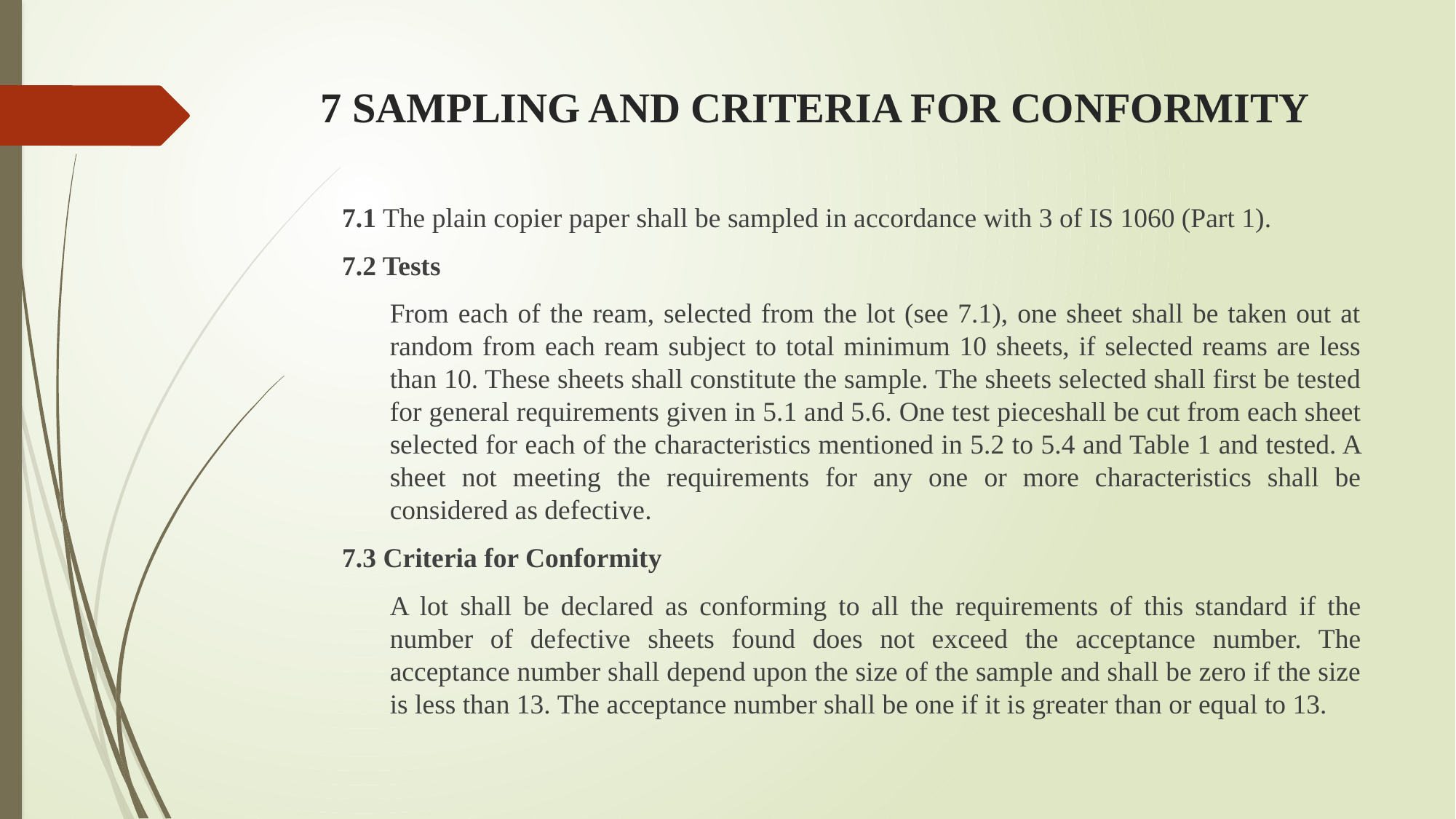

# 7 SAMPLING AND CRITERIA FOR CONFORMITY
7.1 The plain copier paper shall be sampled in accordance with 3 of IS 1060 (Part 1).
7.2 Tests
From each of the ream, selected from the lot (see 7.1), one sheet shall be taken out at random from each ream subject to total minimum 10 sheets, if selected reams are less than 10. These sheets shall constitute the sample. The sheets selected shall first be tested for general requirements given in 5.1 and 5.6. One test pieceshall be cut from each sheet selected for each of the characteristics mentioned in 5.2 to 5.4 and Table 1 and tested. A sheet not meeting the requirements for any one or more characteristics shall be considered as defective.
7.3 Criteria for Conformity
A lot shall be declared as conforming to all the requirements of this standard if the number of defective sheets found does not exceed the acceptance number. The acceptance number shall depend upon the size of the sample and shall be zero if the size is less than 13. The acceptance number shall be one if it is greater than or equal to 13.